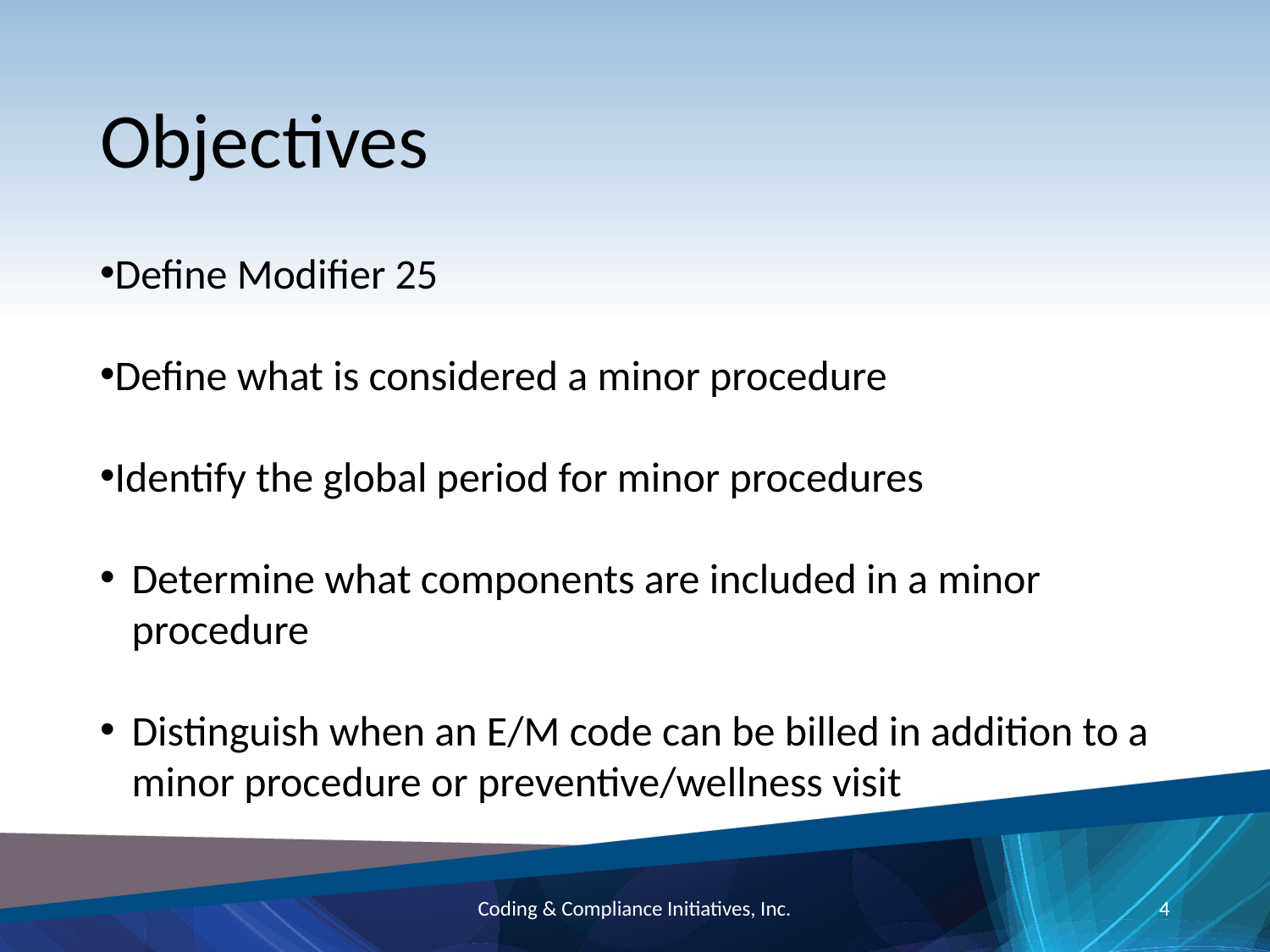

# Objectives
Define Modifier 25

Define what is considered a minor procedure

Identify the global period for minor procedures

Determine what components are included in a minor procedure

Distinguish when an E/M code can be billed in addition to a minor procedure or preventive/wellness visit

Coding & Compliance Initiatives, Inc.
4